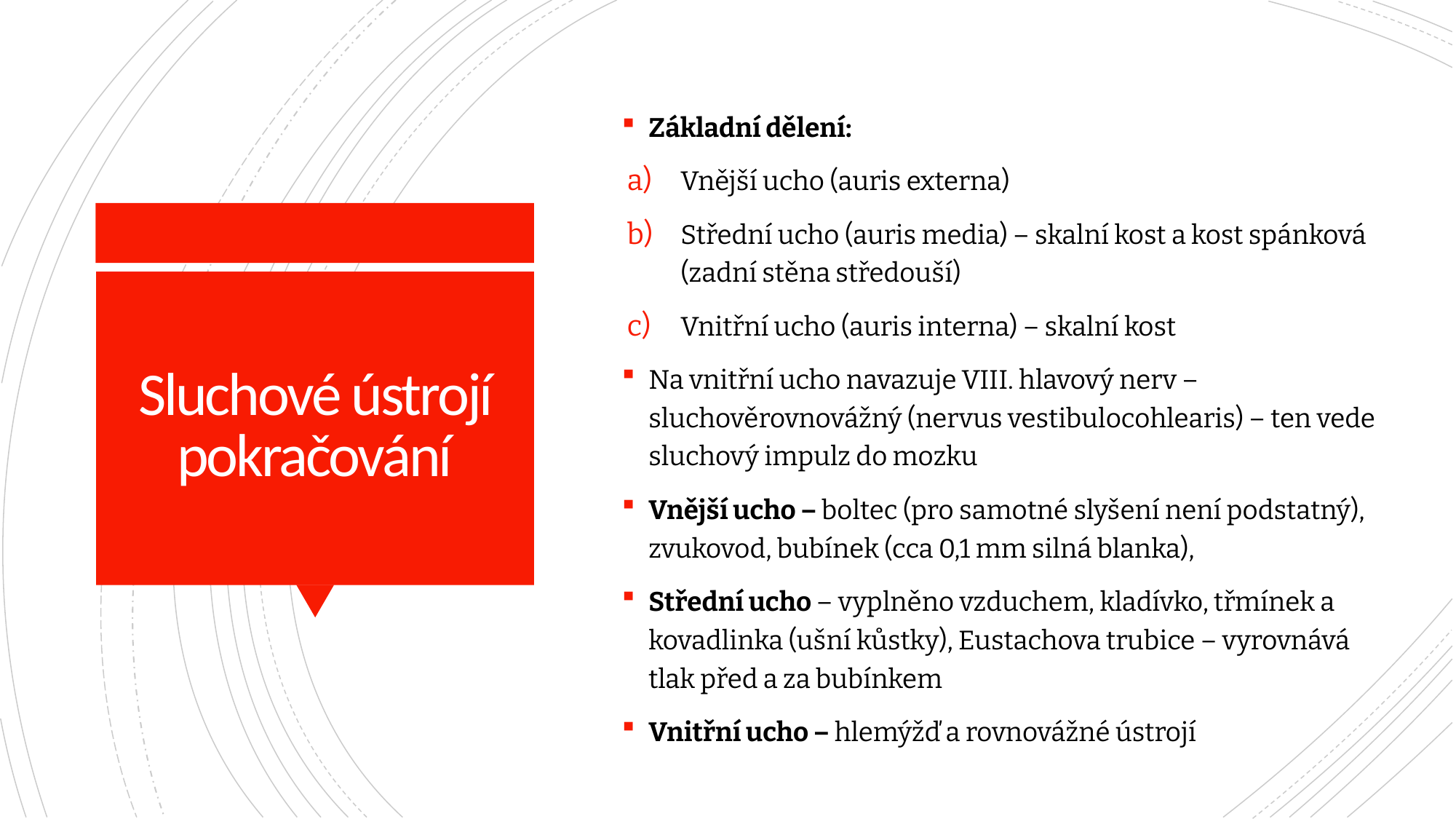

Základní dělení:
Vnější ucho (auris externa)
Střední ucho (auris media) – skalní kost a kost spánková (zadní stěna středouší)
Vnitřní ucho (auris interna) – skalní kost
Na vnitřní ucho navazuje VIII. hlavový nerv – sluchověrovnovážný (nervus vestibulocohlearis) – ten vede sluchový impulz do mozku
Vnější ucho – boltec (pro samotné slyšení není podstatný), zvukovod, bubínek (cca 0,1 mm silná blanka),
Střední ucho – vyplněno vzduchem, kladívko, třmínek a kovadlinka (ušní kůstky), Eustachova trubice – vyrovnává tlak před a za bubínkem
Vnitřní ucho – hlemýžď a rovnovážné ústrojí
# Sluchové ústrojí pokračování